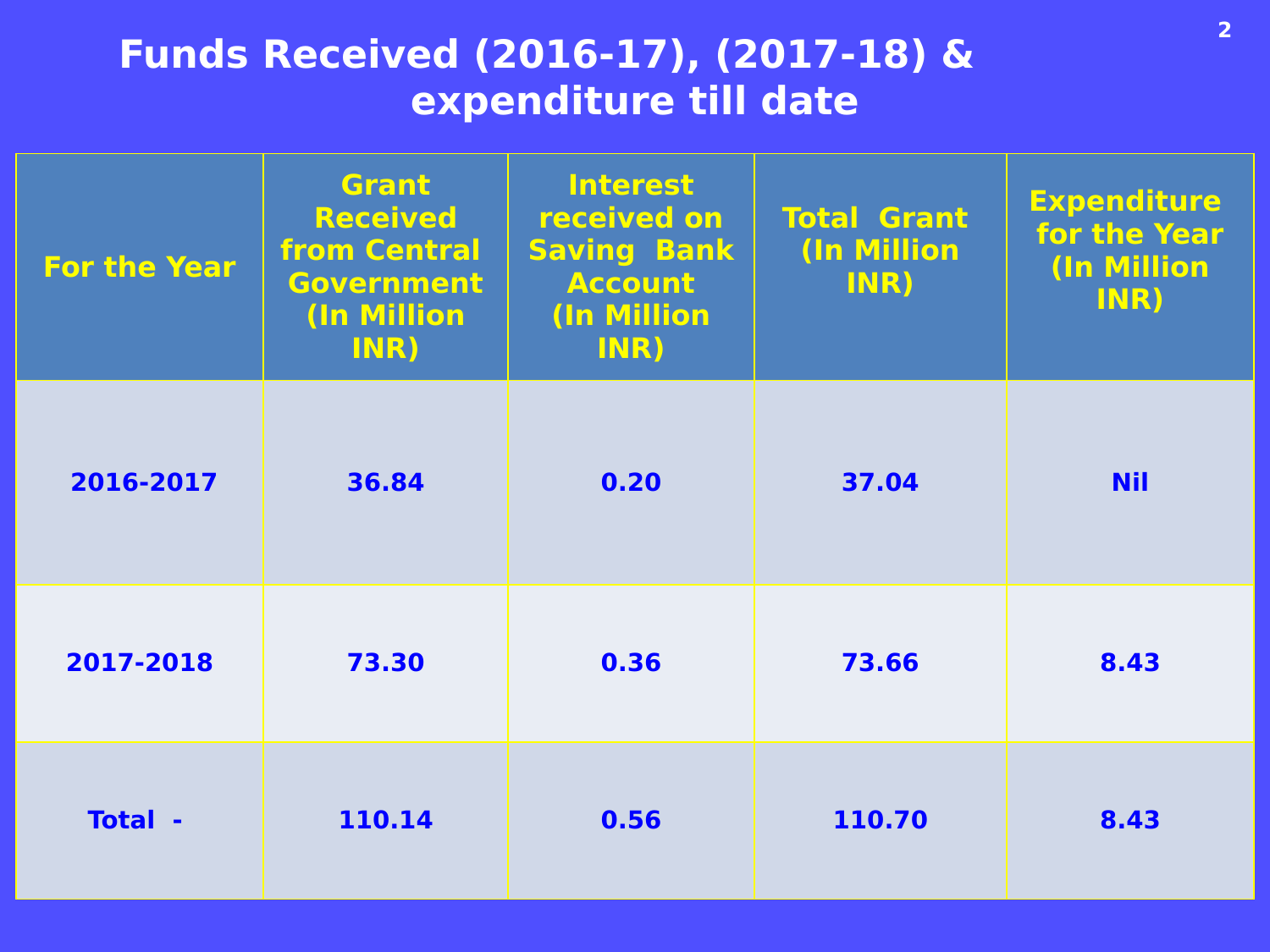

2
Funds Received (2016-17), (2017-18) &              expenditure till date
| For the Year | Grant Received from Central Government (In Million INR) | Interest received on Saving Bank Account (In Million INR) | Total Grant (In Million INR) | Expenditure for the Year (In Million INR) |
| --- | --- | --- | --- | --- |
| 2016-2017 | 36.84 | 0.20 | 37.04 | Nil |
| 2017-2018 | 73.30 | 0.36 | 73.66 | 8.43 |
| Total - | 110.14 | 0.56 | 110.70 | 8.43 |